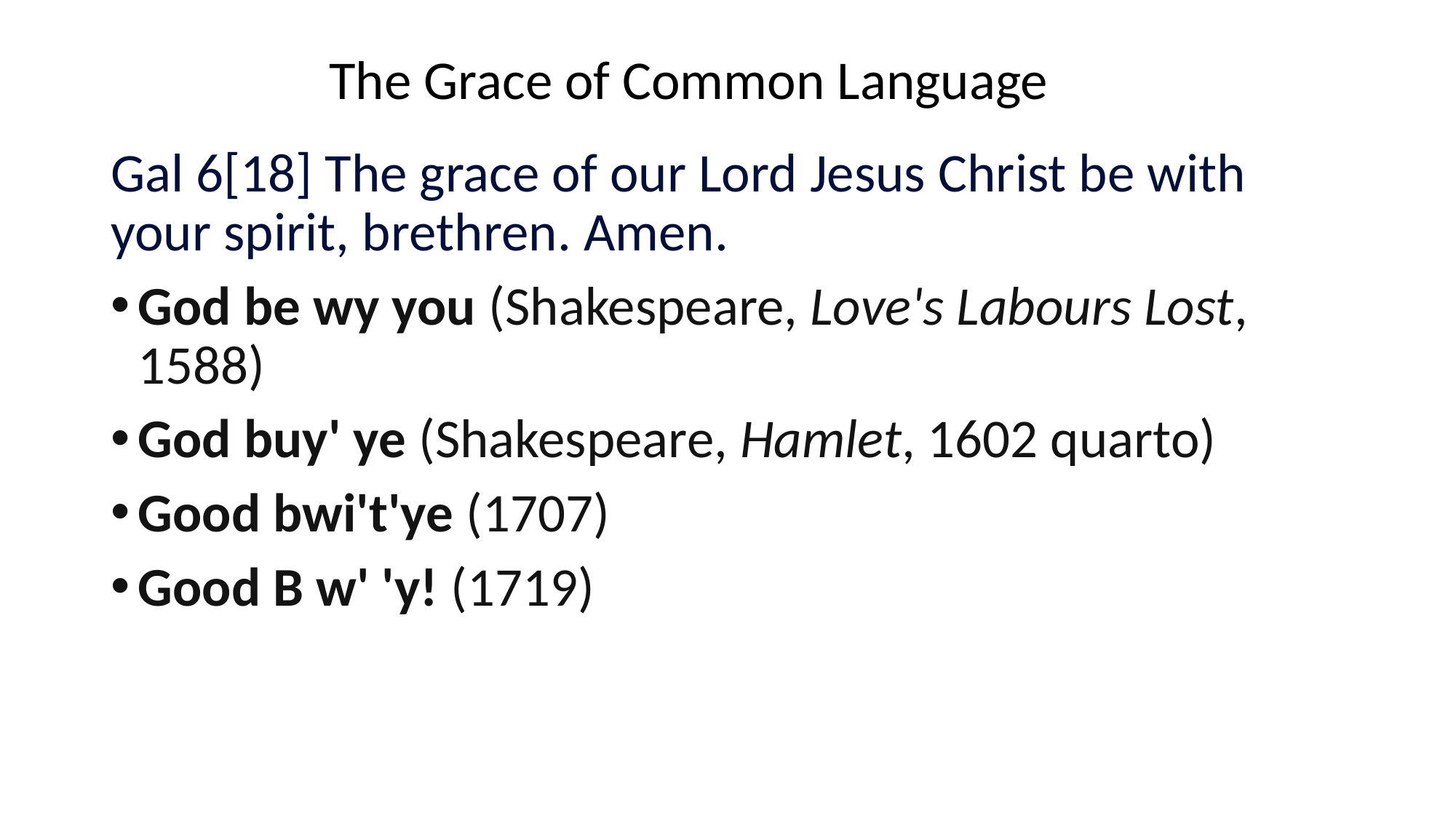

# The Grace of Common Language
Gal 6[18] The grace of our Lord Jesus Christ be with your spirit, brethren. Amen.
God be wy you (Shakespeare, Love's Labours Lost, 1588)
God buy' ye (Shakespeare, Hamlet, 1602 quarto)
Good bwi't'ye (1707)
Good B w' 'y! (1719)